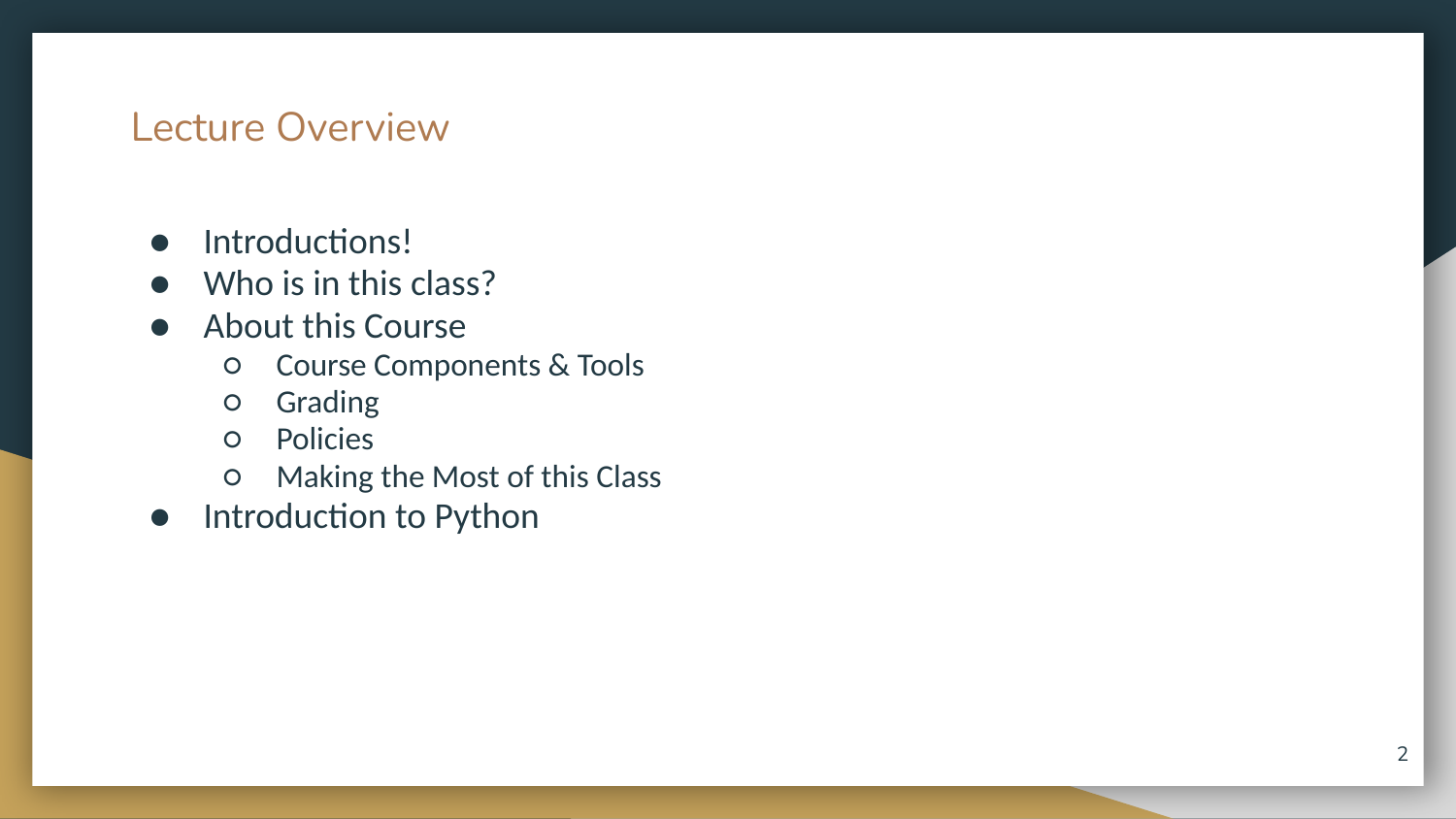

# Lecture Overview
Introductions!
Who is in this class?
About this Course
Course Components & Tools
Grading
Policies
Making the Most of this Class
Introduction to Python
2